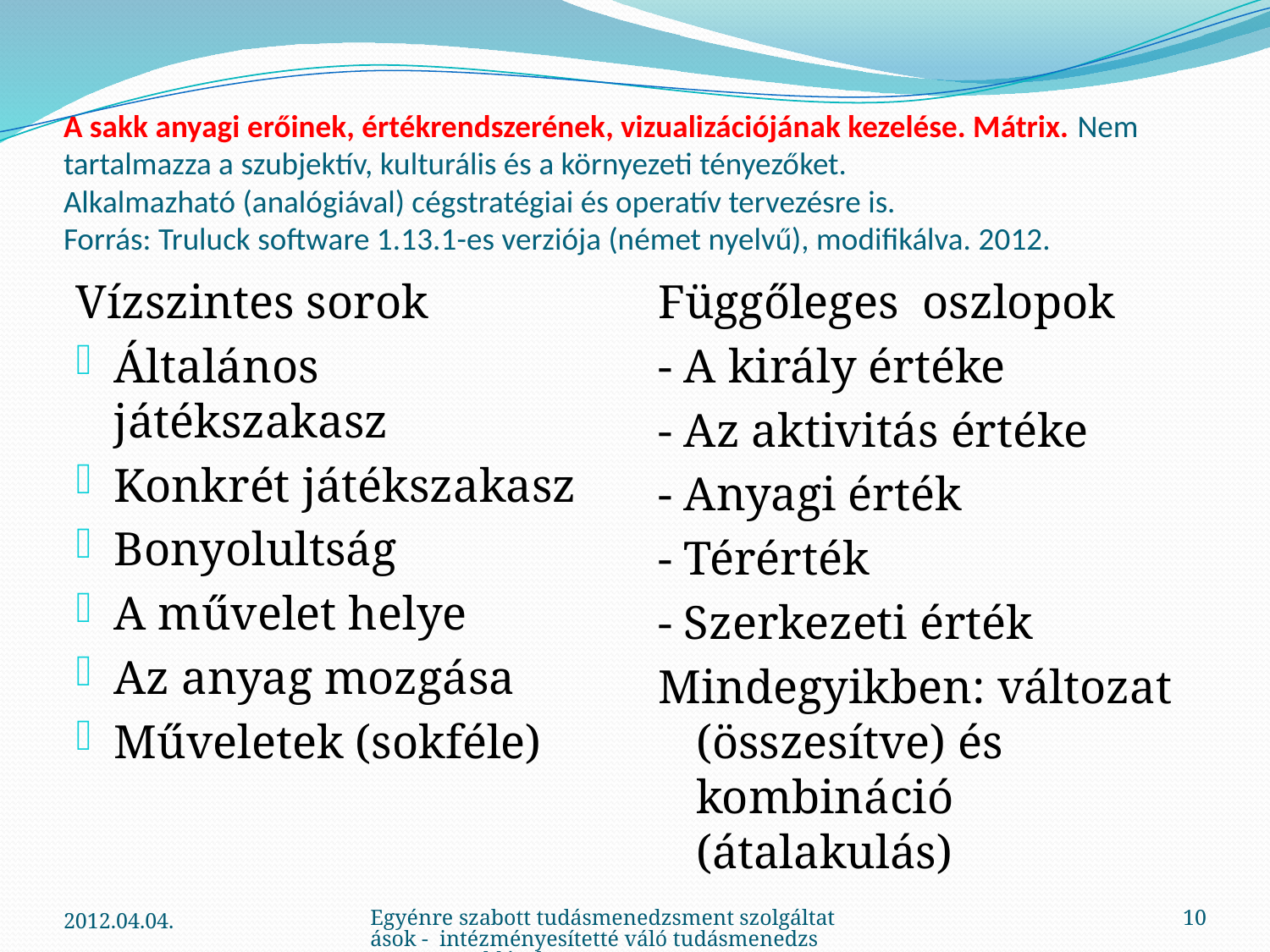

# A sakk anyagi erőinek, értékrendszerének, vizualizációjának kezelése. Mátrix. Nem tartalmazza a szubjektív, kulturális és a környezeti tényezőket. Alkalmazható (analógiával) cégstratégiai és operatív tervezésre is. Forrás: Truluck software 1.13.1-es verziója (német nyelvű), modifikálva. 2012.
Vízszintes sorok
Általános  játékszakasz
Konkrét játékszakasz
Bonyolultság
A művelet helye
Az anyag mozgása
Műveletek (sokféle)

Függőleges  oszlopok
- A király értéke
- Az aktivitás értéke
- Anyagi érték
- Térérték
- Szerkezeti érték
Mindegyikben: változat (összesítve) és kombináció (átalakulás)
2012.04.04.
Egyénre szabott tudásmenedzsment szolgáltatások -  intézményesítetté váló tudásmenedzsment megoldások
10